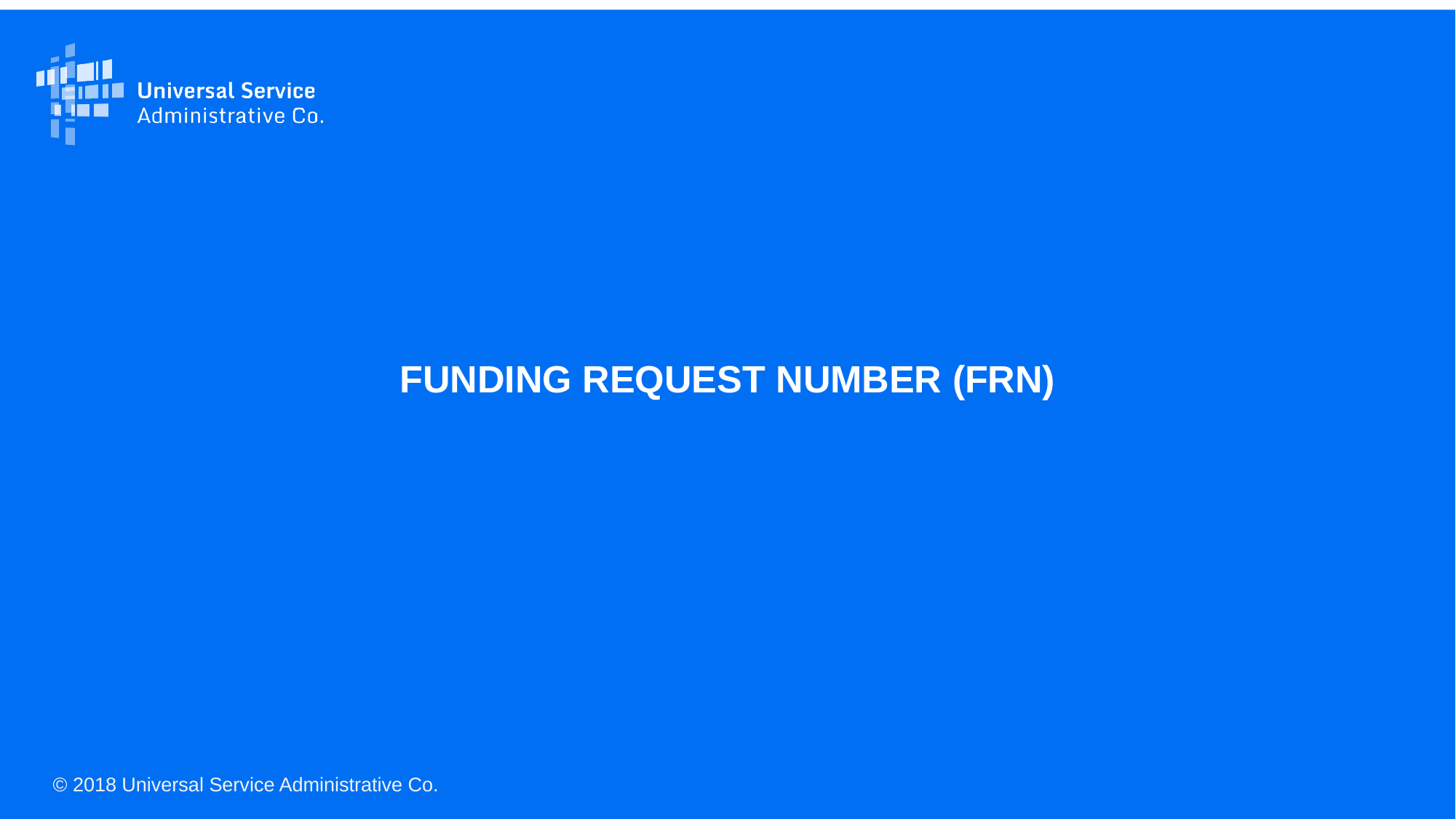

FUNDING REQUEST NUMBER (FRN)
© 2018 Universal Service Administrative Co.